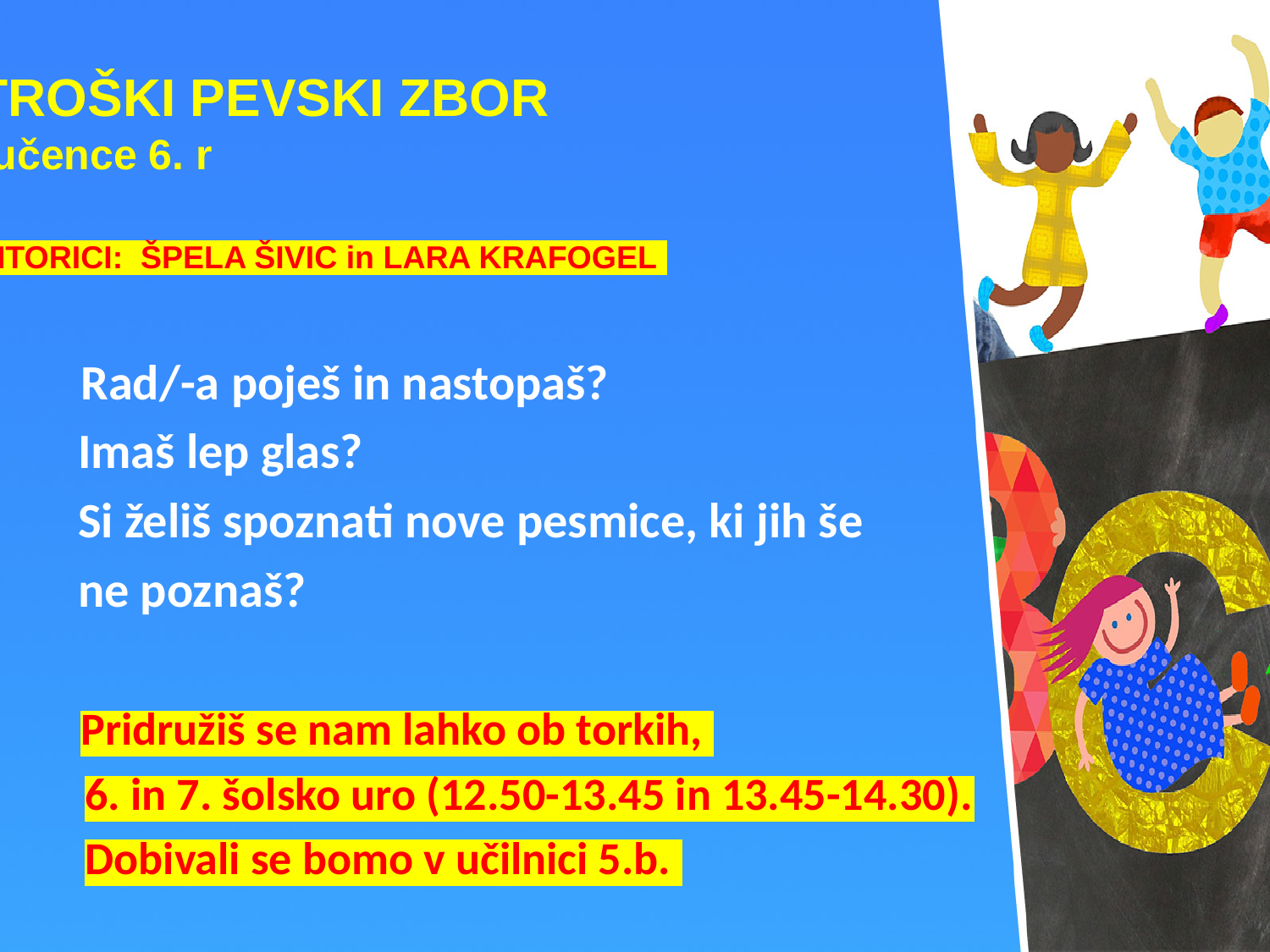

OTROŠKI PEVSKI ZBOR
za učence 6. r
MENTORICI:  ŠPELA ŠIVIC in LARA KRAFOGEL
	Rad/-a poješ in nastopaš?
    Imaš lep glas?
    Si želiš spoznati nove pesmice, ki jih še
    ne poznaš?

	Pridružiš se nam lahko ob torkih,
     6. in 7. šolsko uro (12.50-13.45 in 13.45-14.30).
     Dobivali se bomo v učilnici 5.b.